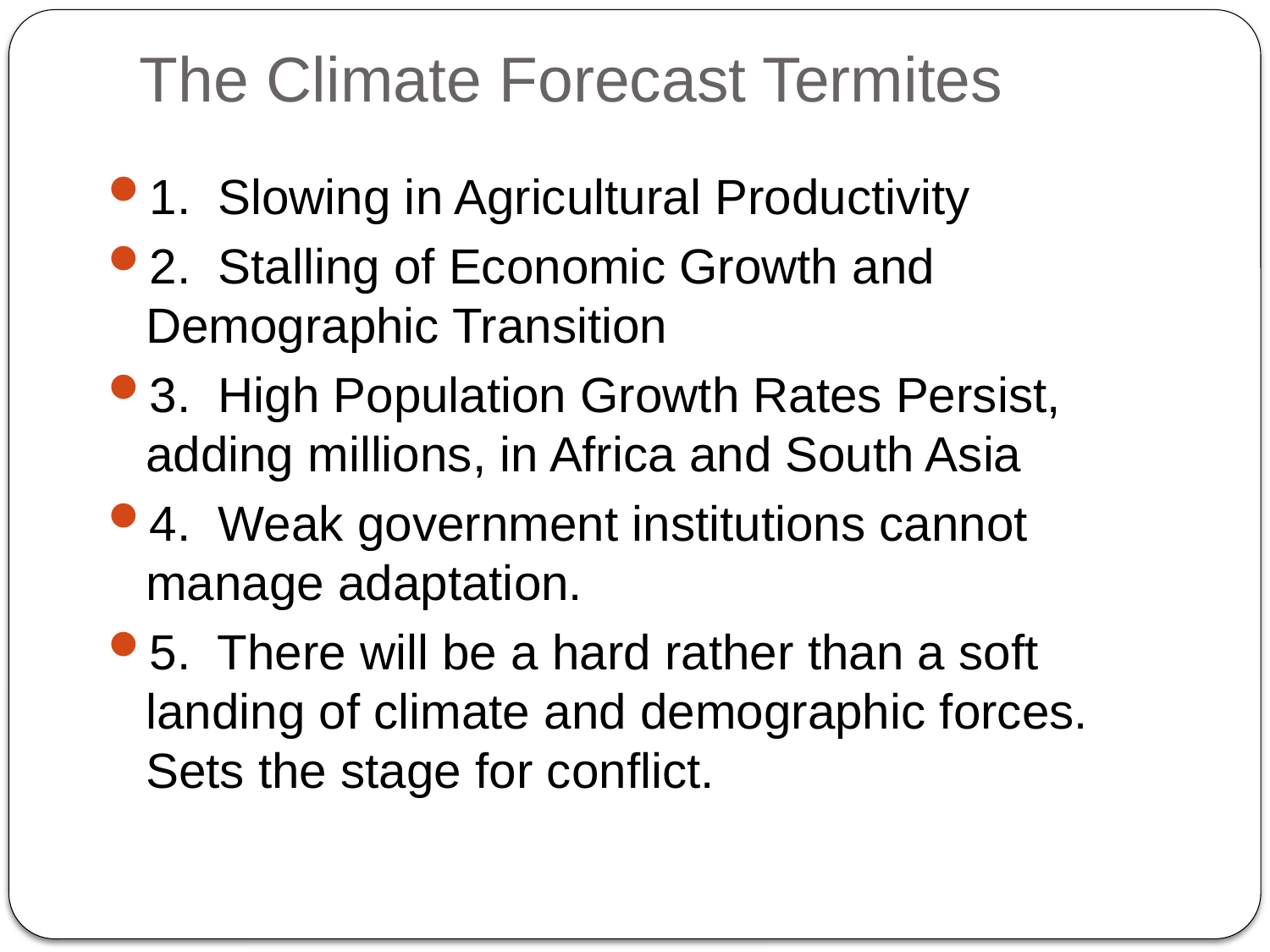

# The Climate Forecast Termites
1.  Slowing in Agricultural Productivity
2.  Stalling of Economic Growth and Demographic Transition
3.  High Population Growth Rates Persist, adding millions, in Africa and South Asia
4.  Weak government institutions cannot manage adaptation.
5.  There will be a hard rather than a soft landing of climate and demographic forces.  Sets the stage for conflict.